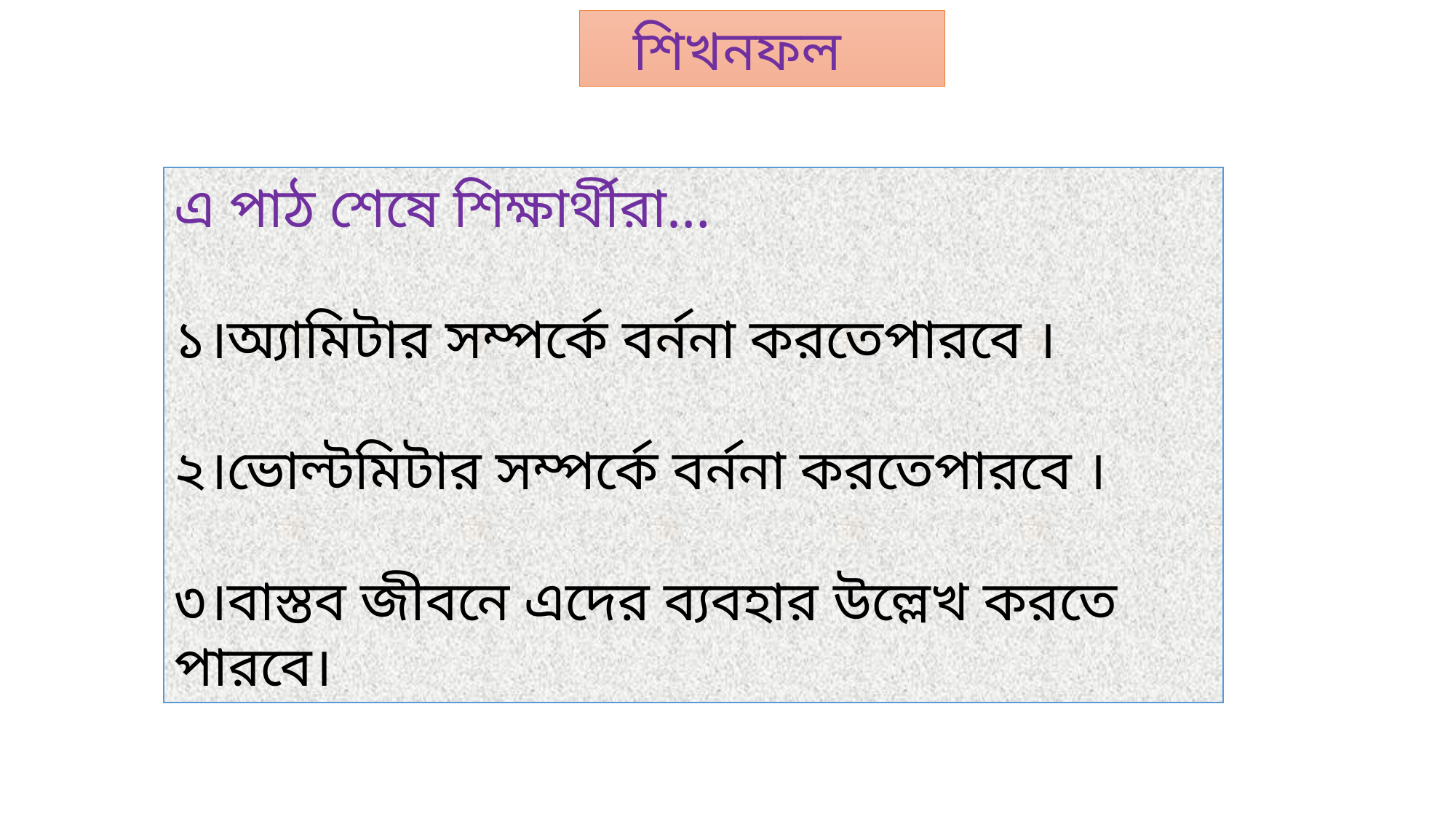

শিখনফল
এ পাঠ শেষে শিক্ষার্থীরা…

১।অ্যামিটার সম্পর্কে বর্ননা করতেপারবে ।

২।ভোল্টমিটার সম্পর্কে বর্ননা করতেপারবে ।

৩।বাস্তব জীবনে এদের ব্যবহার উল্লেখ করতে পারবে।